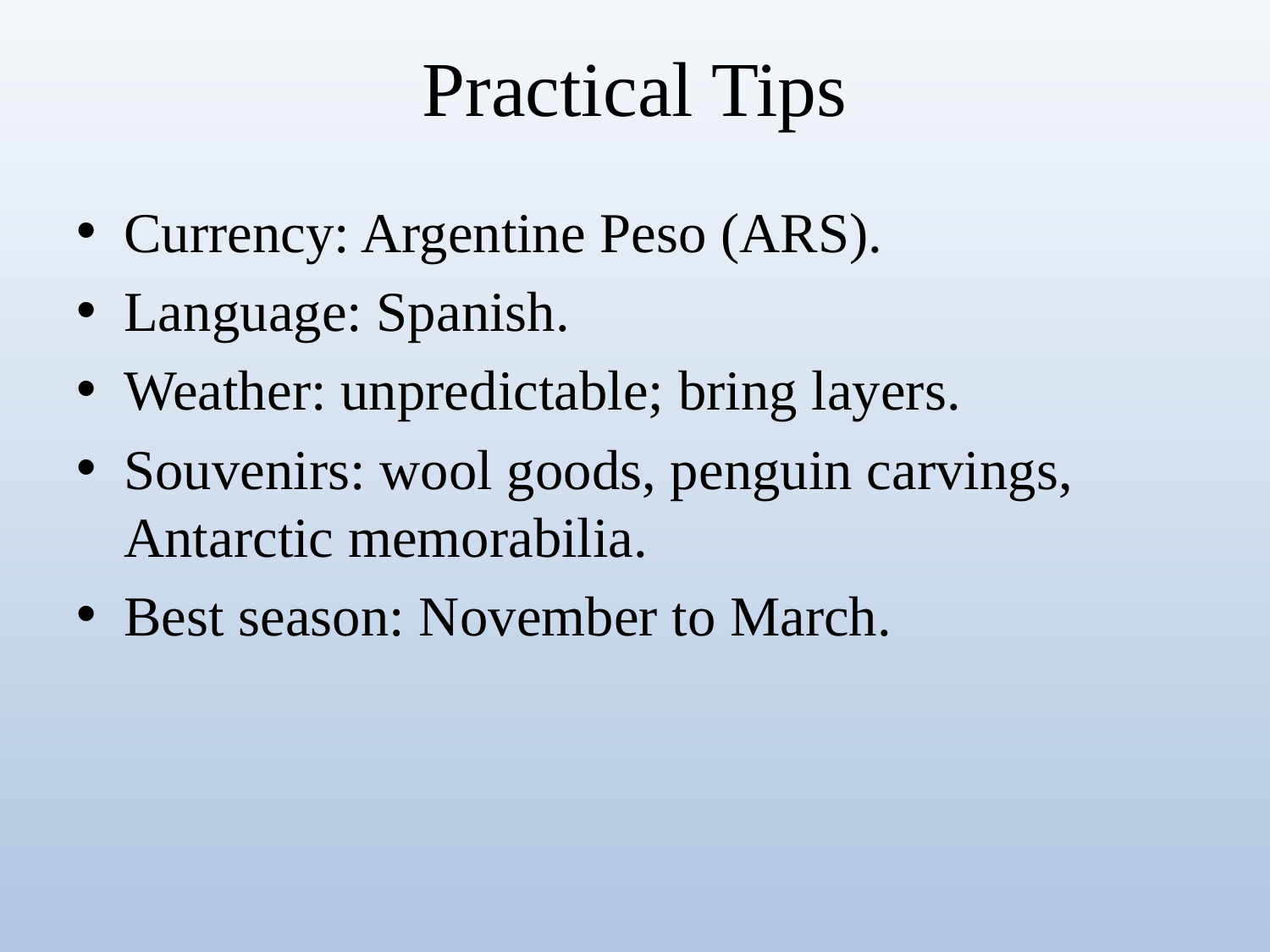

# Practical Tips
Currency: Argentine Peso (ARS).
Language: Spanish.
Weather: unpredictable; bring layers.
Souvenirs: wool goods, penguin carvings, Antarctic memorabilia.
Best season: November to March.